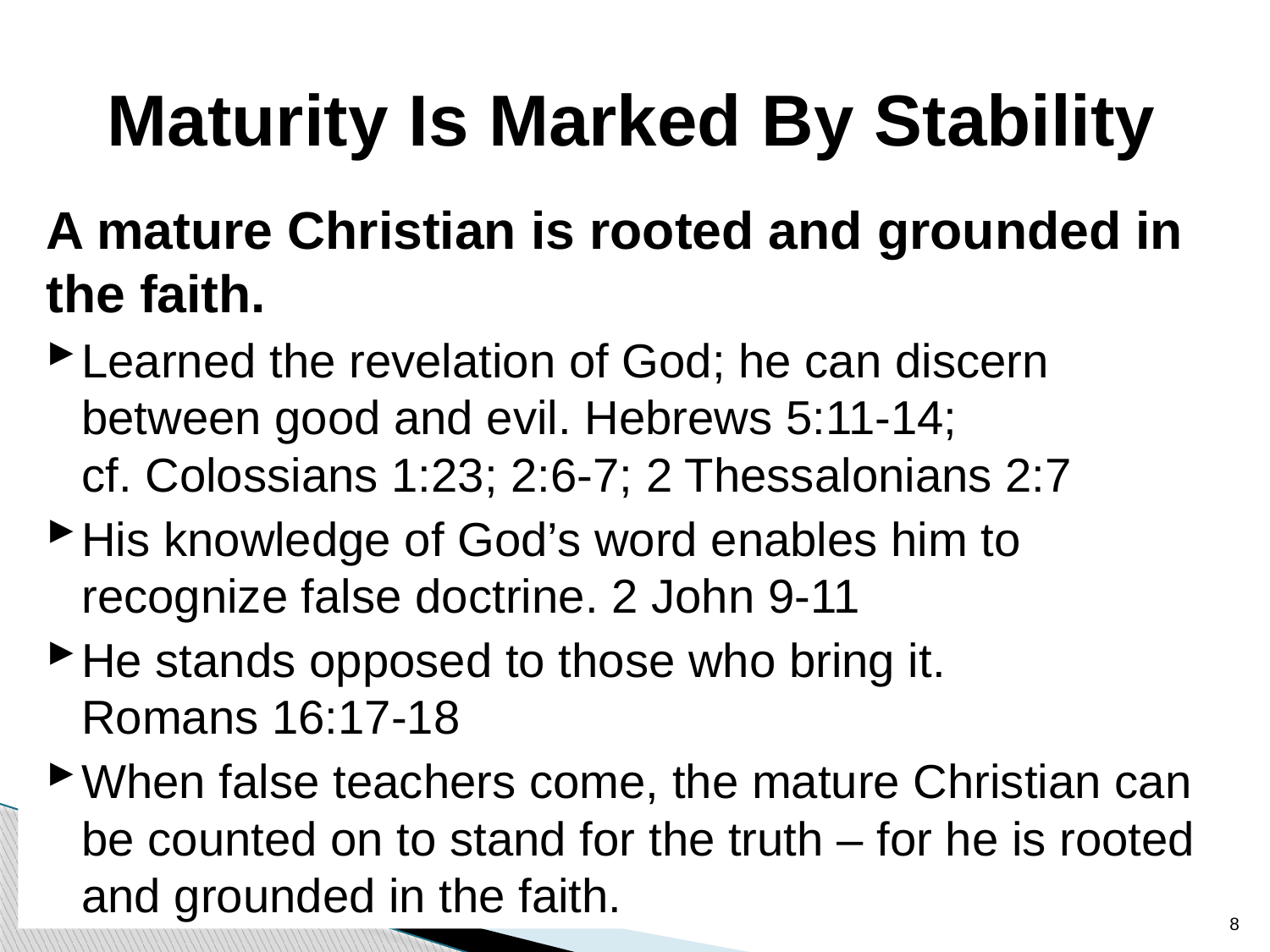

# Maturity Is Marked By Stability
A mature Christian is rooted and grounded in the faith.
Learned the revelation of God; he can discern between good and evil. Hebrews 5:11-14;
cf. Colossians 1:23; 2:6-7; 2 Thessalonians 2:7
His knowledge of God’s word enables him to recognize false doctrine. 2 John 9-11
He stands opposed to those who bring it.
Romans 16:17-18
When false teachers come, the mature Christian can be counted on to stand for the truth – for he is rooted and grounded in the faith.
8